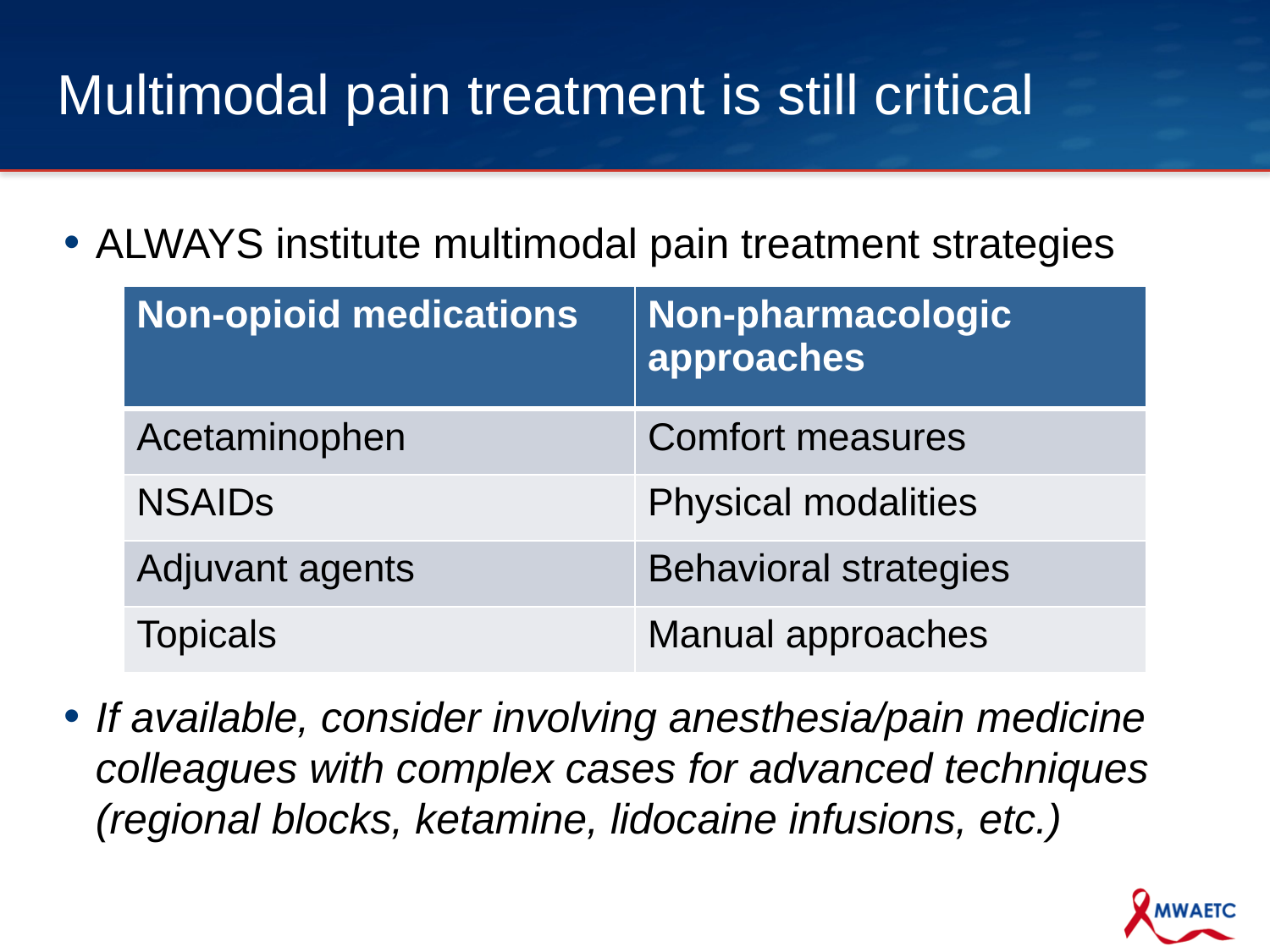

# Multimodal pain treatment is still critical
ALWAYS institute multimodal pain treatment strategies

If available, consider involving anesthesia/pain medicine colleagues with complex cases for advanced techniques (regional blocks, ketamine, lidocaine infusions, etc.)
| Non-opioid medications | Non-pharmacologic approaches |
| --- | --- |
| Acetaminophen | Comfort measures |
| NSAIDs | Physical modalities |
| Adjuvant agents | Behavioral strategies |
| Topicals | Manual approaches |